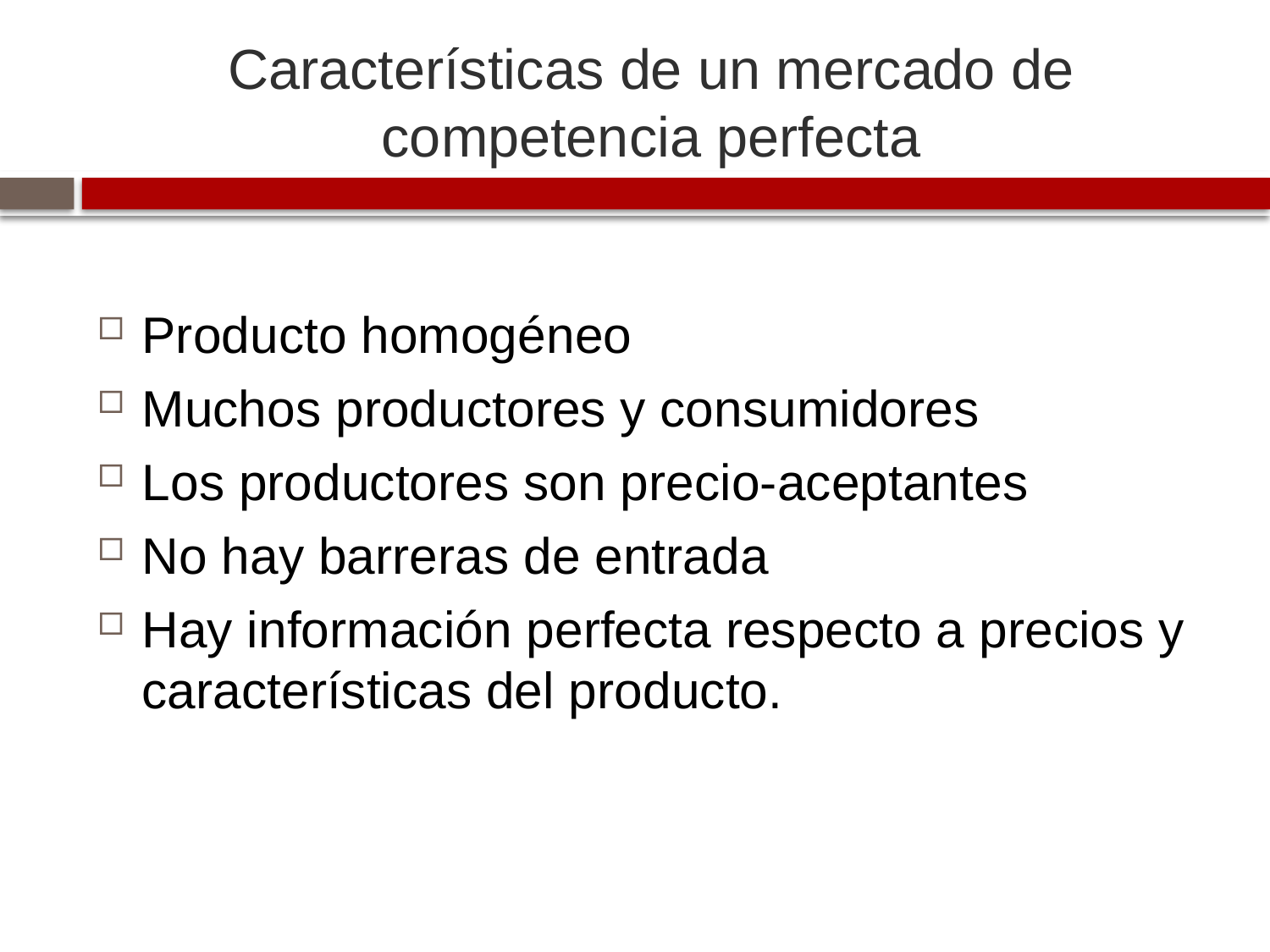

# Características de un mercado de competencia perfecta

Producto homogéneo
Muchos productores y consumidores
Los productores son precio-aceptantes
No hay barreras de entrada
Hay información perfecta respecto a precios y características del producto.